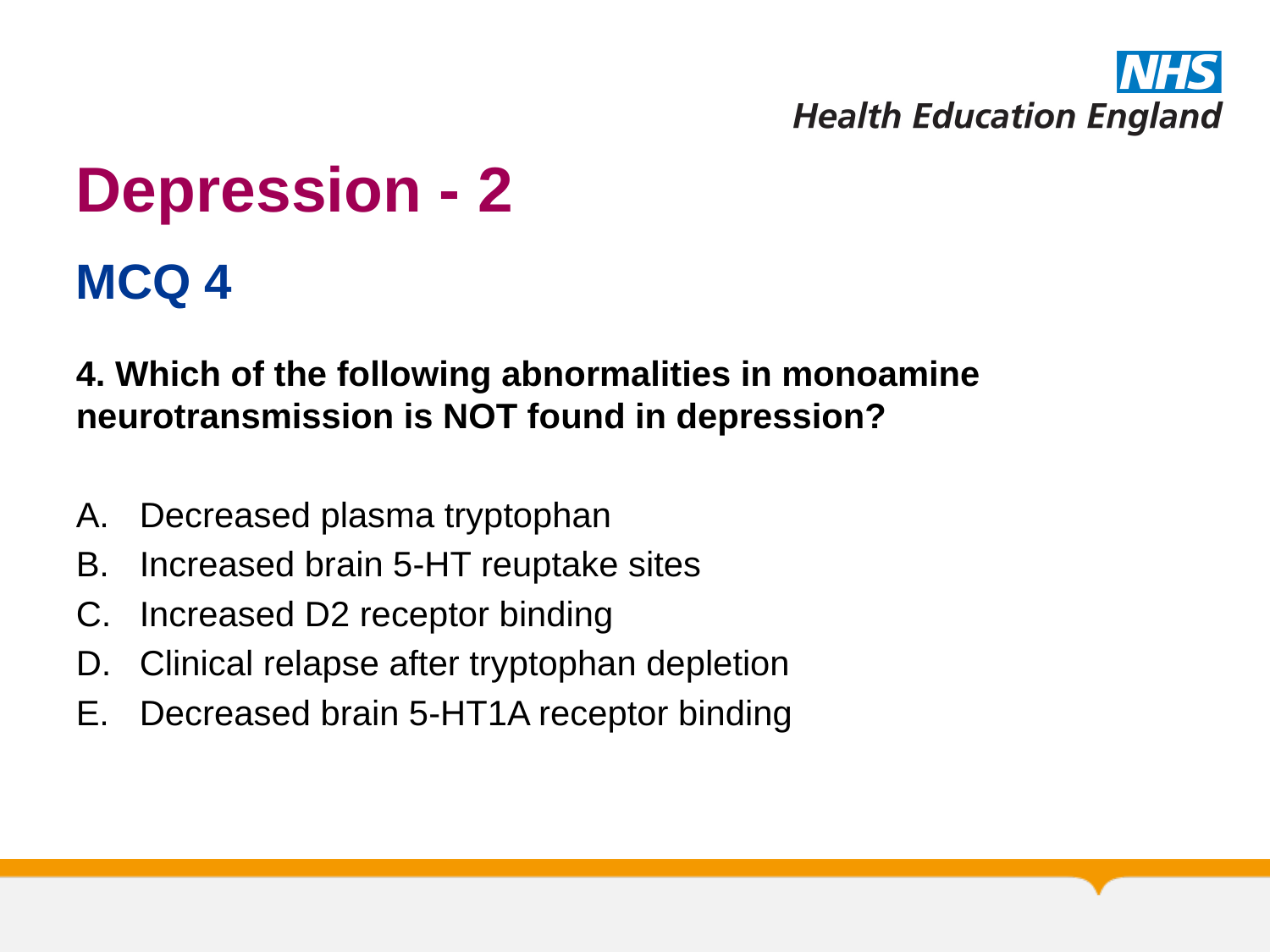

# Depression - 2
MCQ 4
4. Which of the following abnormalities in monoamine neurotransmission is NOT found in depression?

Decreased plasma tryptophan
Increased brain 5-HT reuptake sites
Increased D2 receptor binding
Clinical relapse after tryptophan depletion
Decreased brain 5-HT1A receptor binding